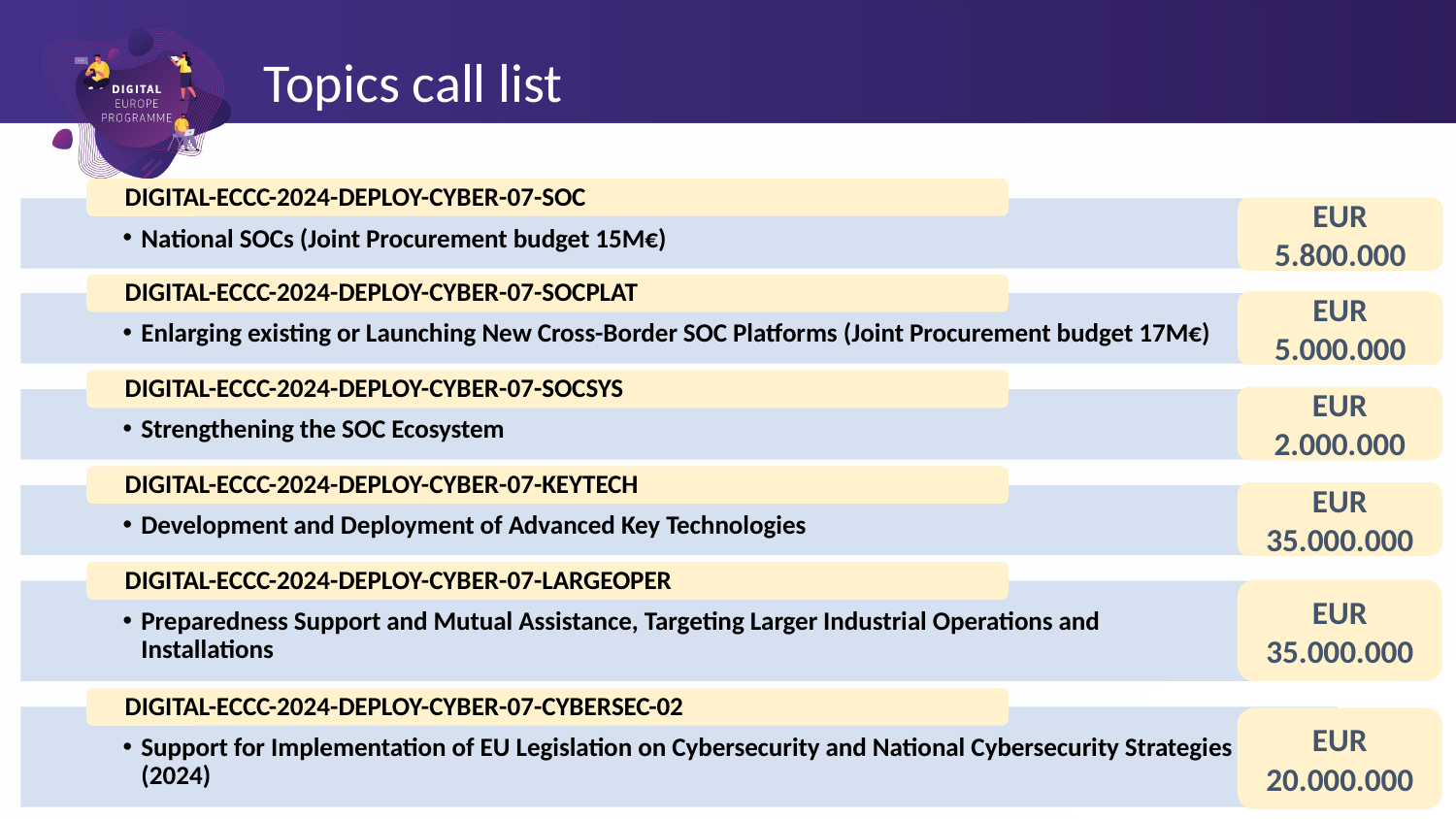

# Topics call list
National SOCs (Joint Procurement budget 15M€)
DIGITAL-ECCC-2024-DEPLOY-CYBER-07-SOC
Enlarging existing or Launching New Cross-Border SOC Platforms (Joint Procurement budget 17M€)
DIGITAL-ECCC-2024-DEPLOY-CYBER-07-SOCPLAT
Strengthening the SOC Ecosystem
DIGITAL-ECCC-2024-DEPLOY-CYBER-07-SOCSYS
Development and Deployment of Advanced Key Technologies
DIGITAL-ECCC-2024-DEPLOY-CYBER-07-KEYTECH
Preparedness Support and Mutual Assistance, Targeting Larger Industrial Operations and Installations
DIGITAL-ECCC-2024-DEPLOY-CYBER-07-LARGEOPER
Support for Implementation of EU Legislation on Cybersecurity and National Cybersecurity Strategies (2024)
DIGITAL-ECCC-2024-DEPLOY-CYBER-07-CYBERSEC-02
EUR 5.800.000
EUR 5.000.000
EUR 2.000.000
EUR 35.000.000
EUR 35.000.000

EUR 20.000.000